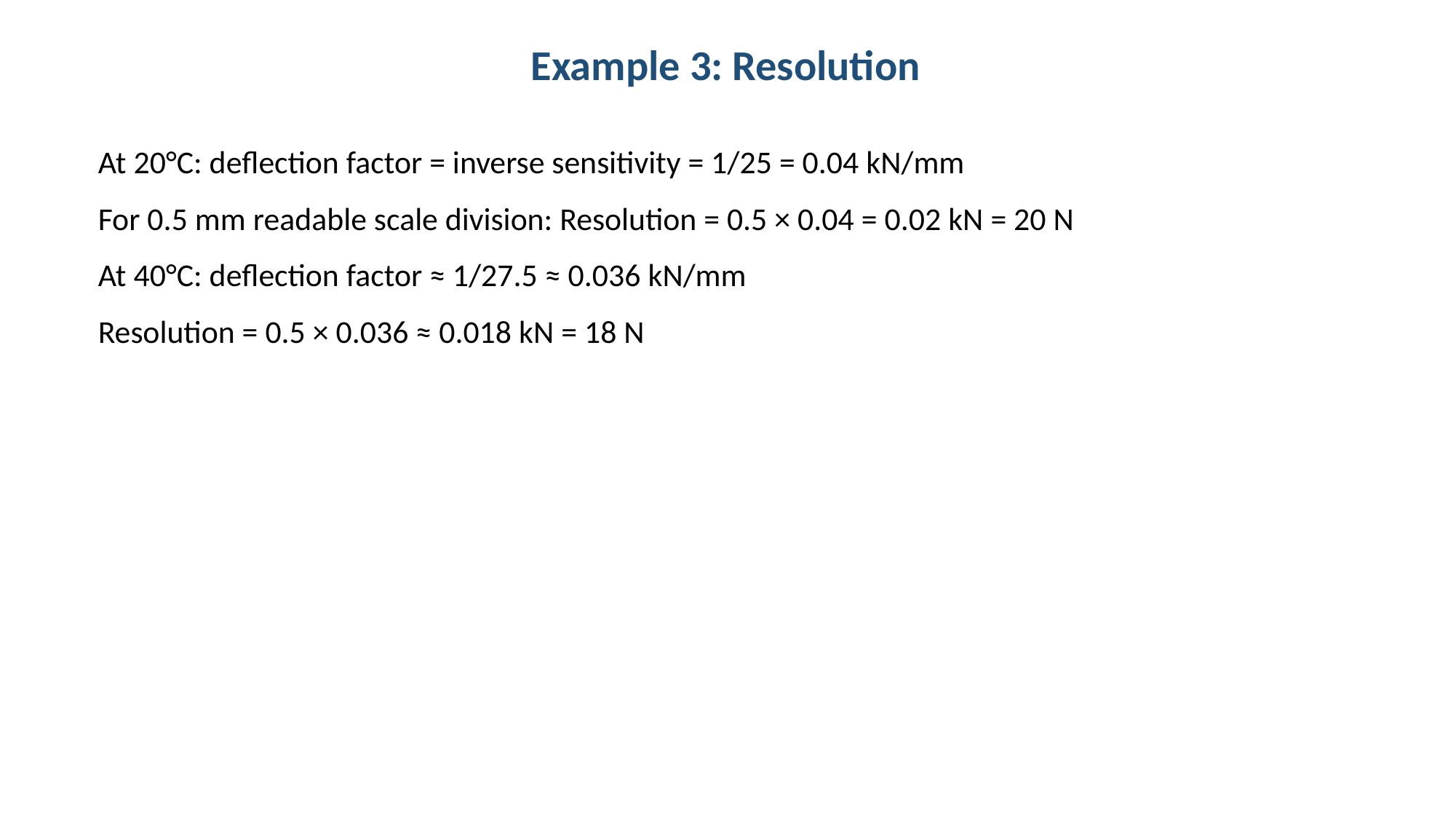

Example 3: Resolution
At 20°C: deflection factor = inverse sensitivity = 1/25 = 0.04 kN/mm
For 0.5 mm readable scale division: Resolution = 0.5 × 0.04 = 0.02 kN = 20 N
At 40°C: deflection factor ≈ 1/27.5 ≈ 0.036 kN/mm
Resolution = 0.5 × 0.036 ≈ 0.018 kN = 18 N